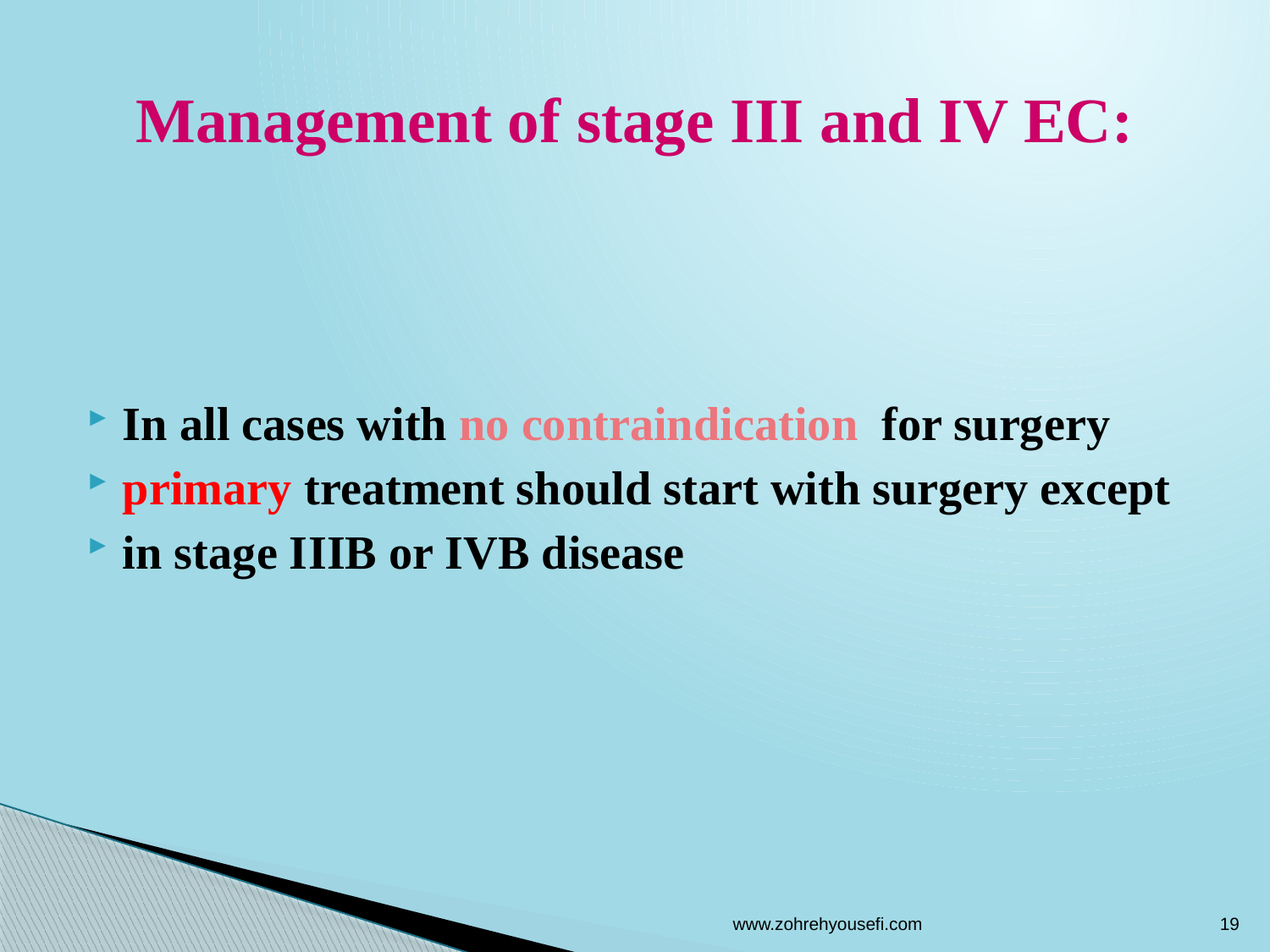

# Management of stage III and IV EC:
In all cases with no contraindication  for surgery
primary treatment should start with surgery except
in stage IIIB or IVB disease

www.zohrehyousefi.com
19